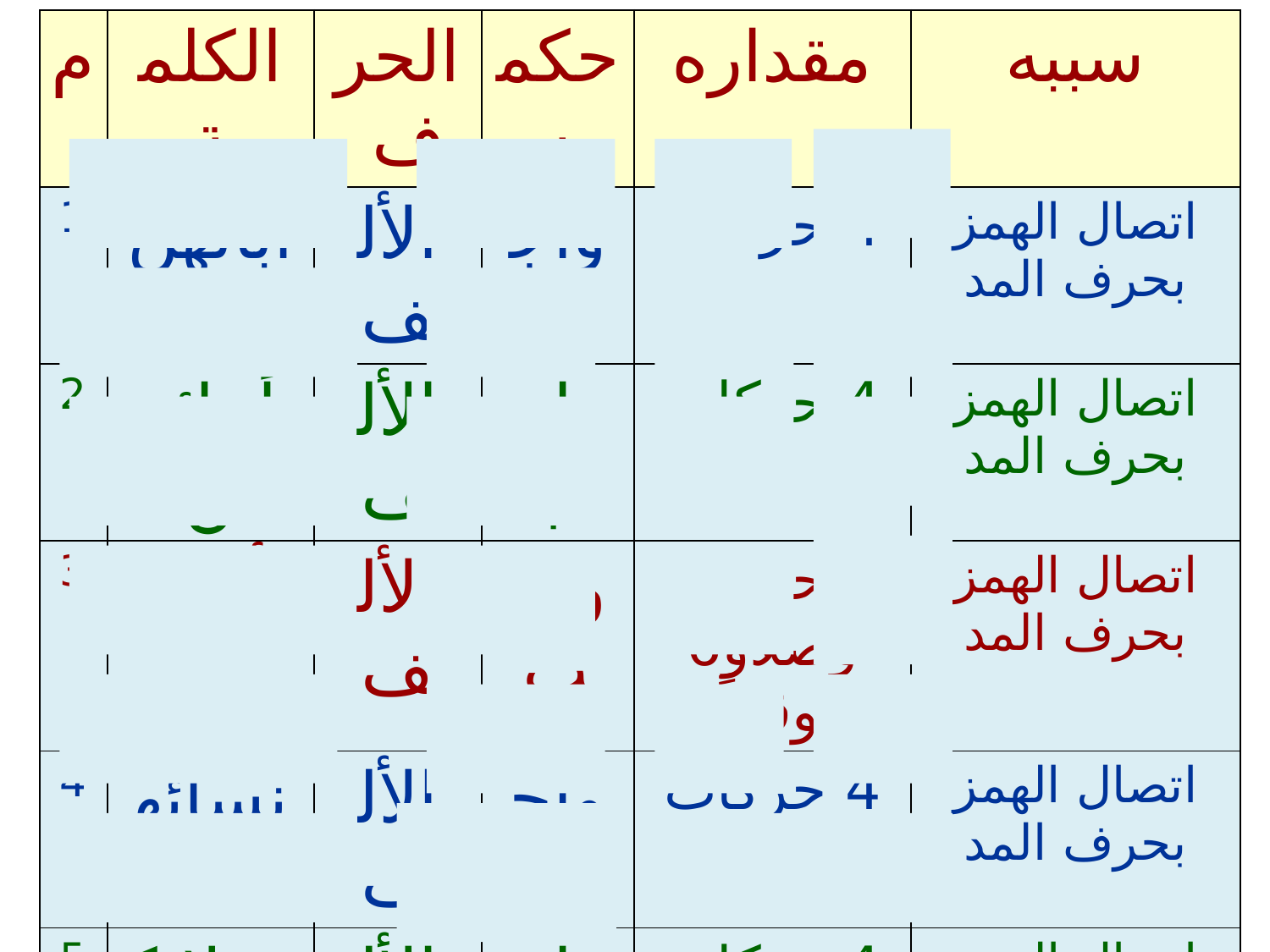

| م | الكلمة | الحرف | حكمه | مقداره | سببه |
| --- | --- | --- | --- | --- | --- |
| 1 | آبائهن | الألف | واجب | 4 حركات | اتصال الهمز بحرف المد |
| 2 | أبنائهن | الألف | واجب | 4 حركات | اتصال الهمز بحرف المد |
| 3 | أبناء | الألف | واجب | 4 حركات وصلاًو6 وقفاً | اتصال الهمز بحرف المد |
| 4 | نسائهن | الألف | واجب | 4 حركات | اتصال الهمز بحرف المد |
| 5 | وملائكته | الألف | واجب | 4 حركات | اتصال الهمز بحرف المد |
| 6 | أبناء | الألف | واجب | 4 حركات وصلاًو6 وقفاً | اتصال الهمز بحرف المد |